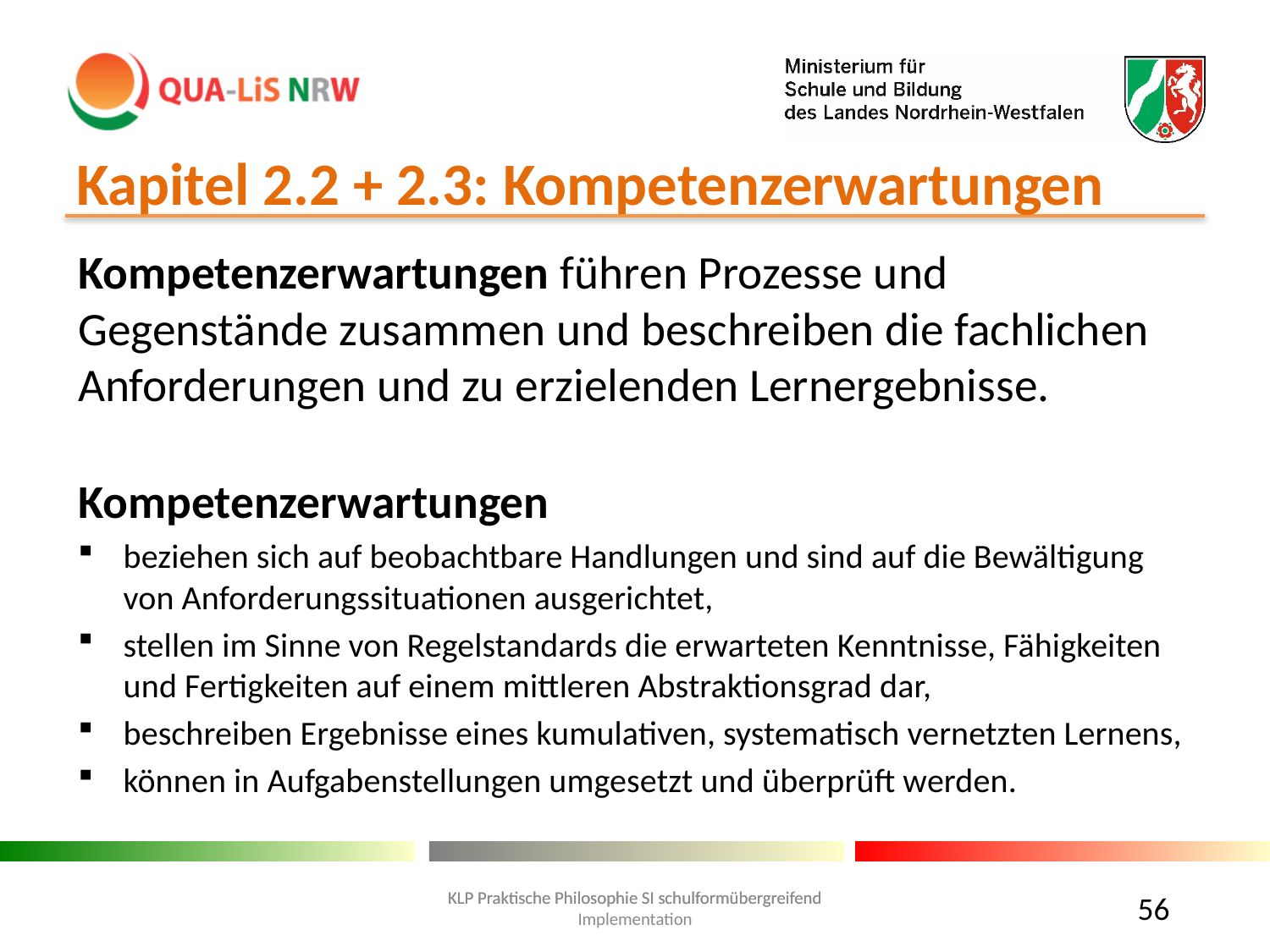

# Kapitel 2.2 + 2.3: Kompetenzerwartungen
Kompetenzerwartungen führen Prozesse und Gegenstände zusammen und beschreiben die fachlichen Anforderungen und zu erzielenden Lernergebnisse.

Kompetenzerwartungen
beziehen sich auf beobachtbare Handlungen und sind auf die Bewältigung von Anforderungssituationen ausgerichtet,
stellen im Sinne von Regelstandards die erwarteten Kenntnisse, Fähigkeiten und Fertigkeiten auf einem mittleren Abstraktionsgrad dar,
beschreiben Ergebnisse eines kumulativen, systematisch vernetzten Lernens,
können in Aufgabenstellungen umgesetzt und überprüft werden.
56